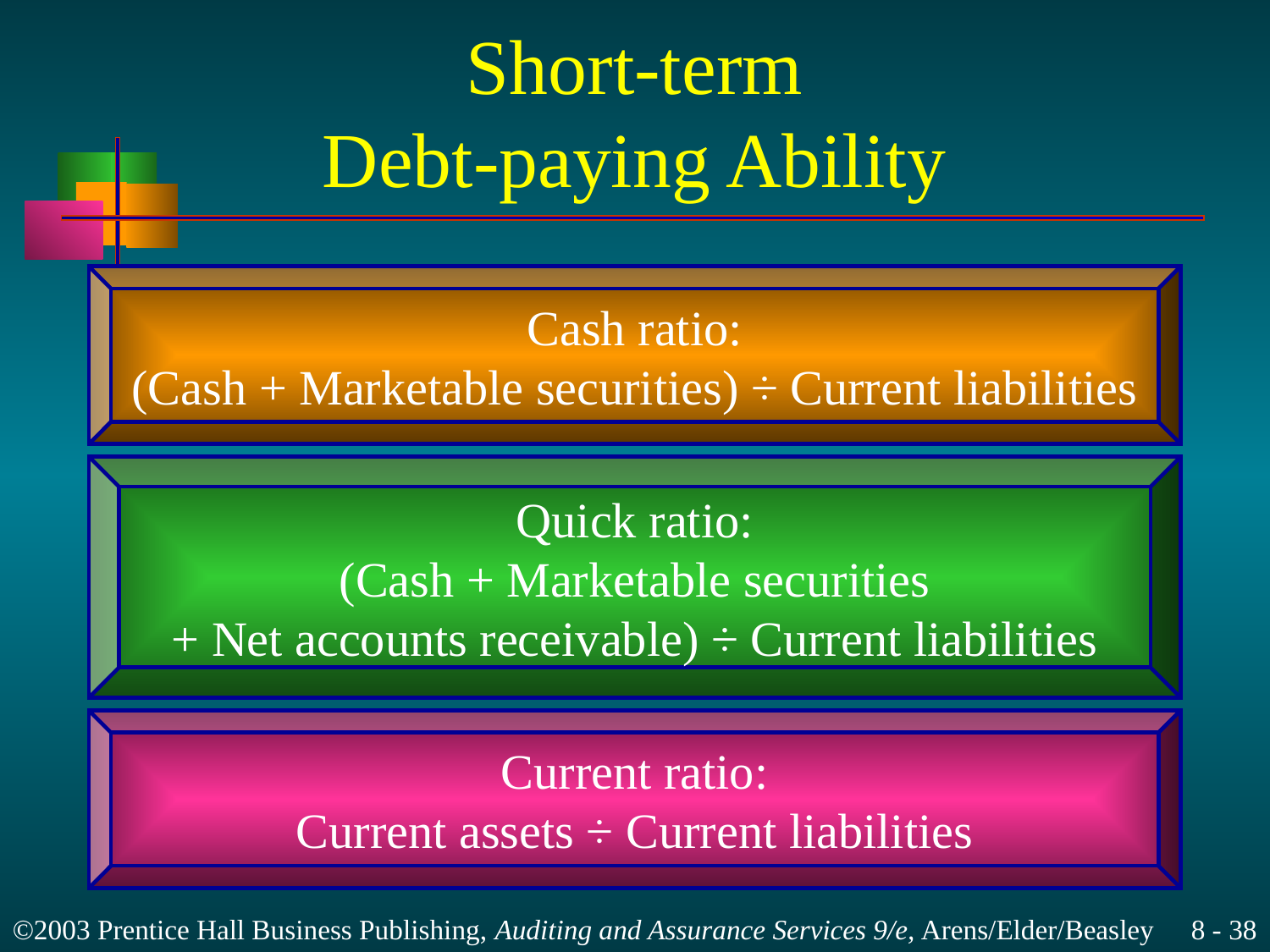

# Short-term Debt-paying Ability
Cash ratio:
(Cash + Marketable securities) ÷ Current liabilities
Quick ratio:
(Cash + Marketable securities
+ Net accounts receivable) ÷ Current liabilities
Current ratio:
Current assets ÷ Current liabilities